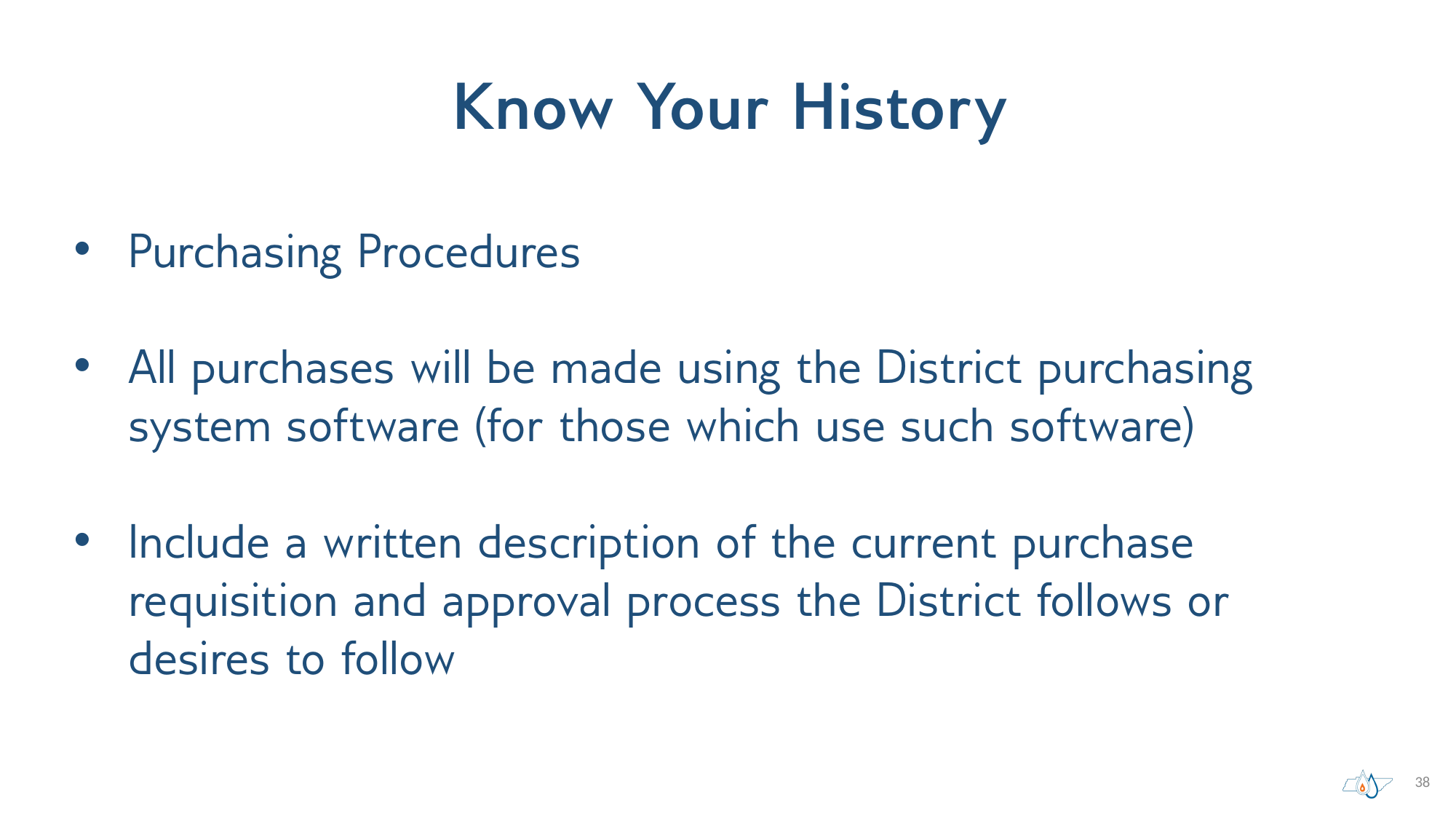

# Know Your History
Purchasing Procedures

All purchases will be made using the District purchasing system software (for those which use such software)

Include a written description of the current purchase requisition and approval process the District follows or desires to follow
38